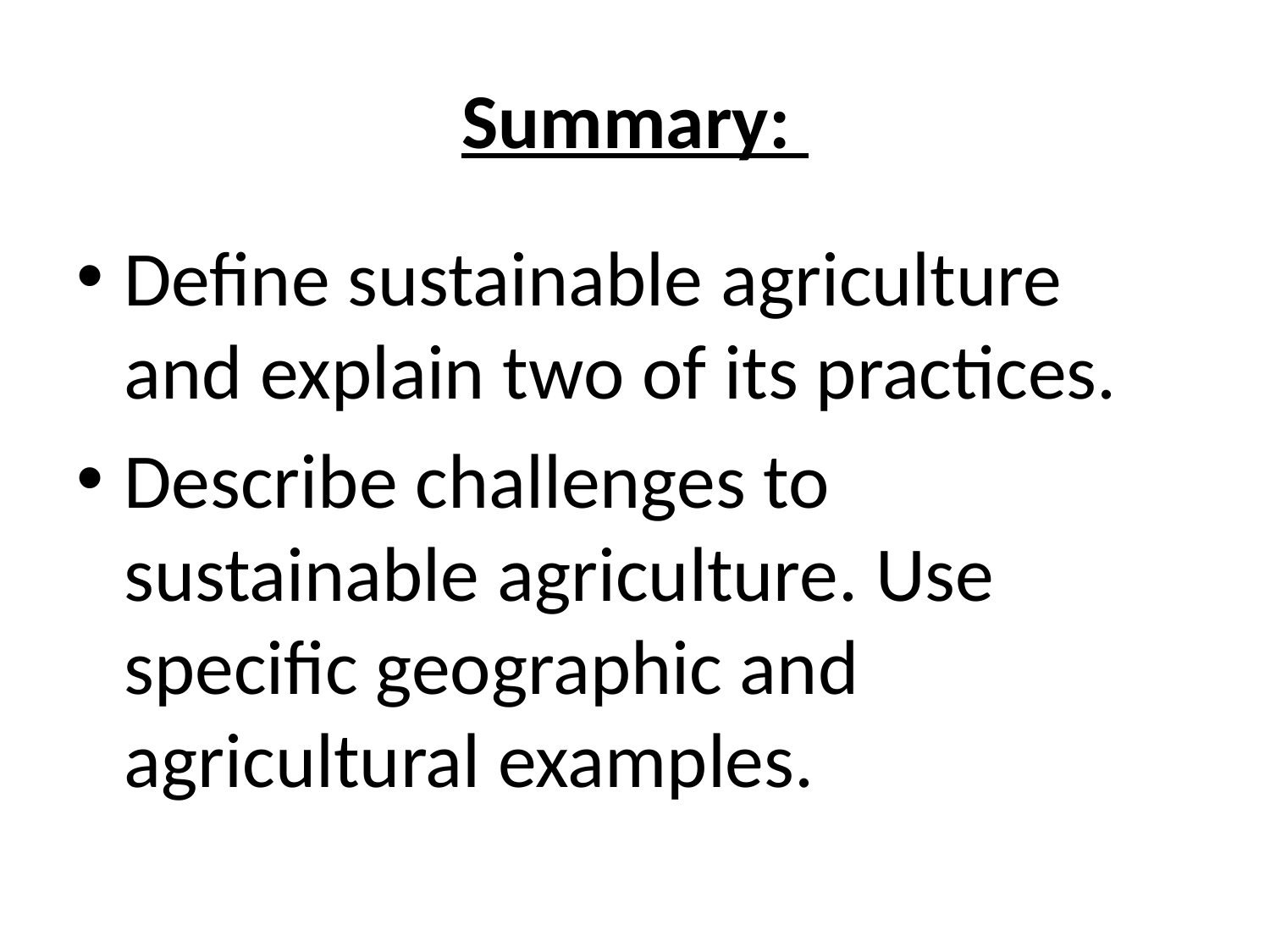

# Summary:
Define sustainable agriculture and explain two of its practices.
Describe challenges to sustainable agriculture. Use specific geographic and agricultural examples.